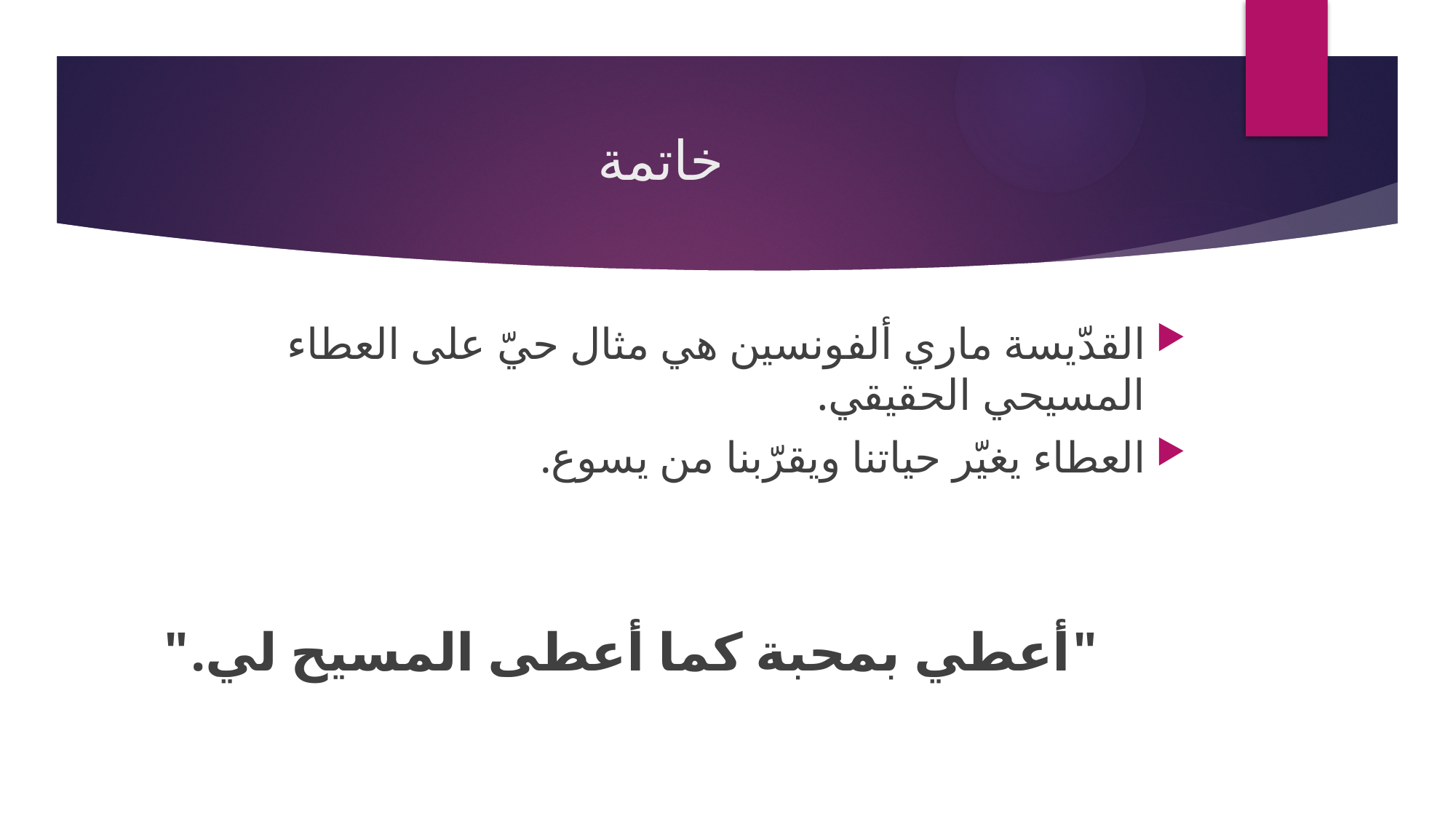

# خاتمة
القدّيسة ماري ألفونسين هي مثال حيّ على العطاء المسيحي الحقيقي.
العطاء يغيّر حياتنا ويقرّبنا من يسوع.

      "أعطي بمحبة كما أعطى المسيح لي."